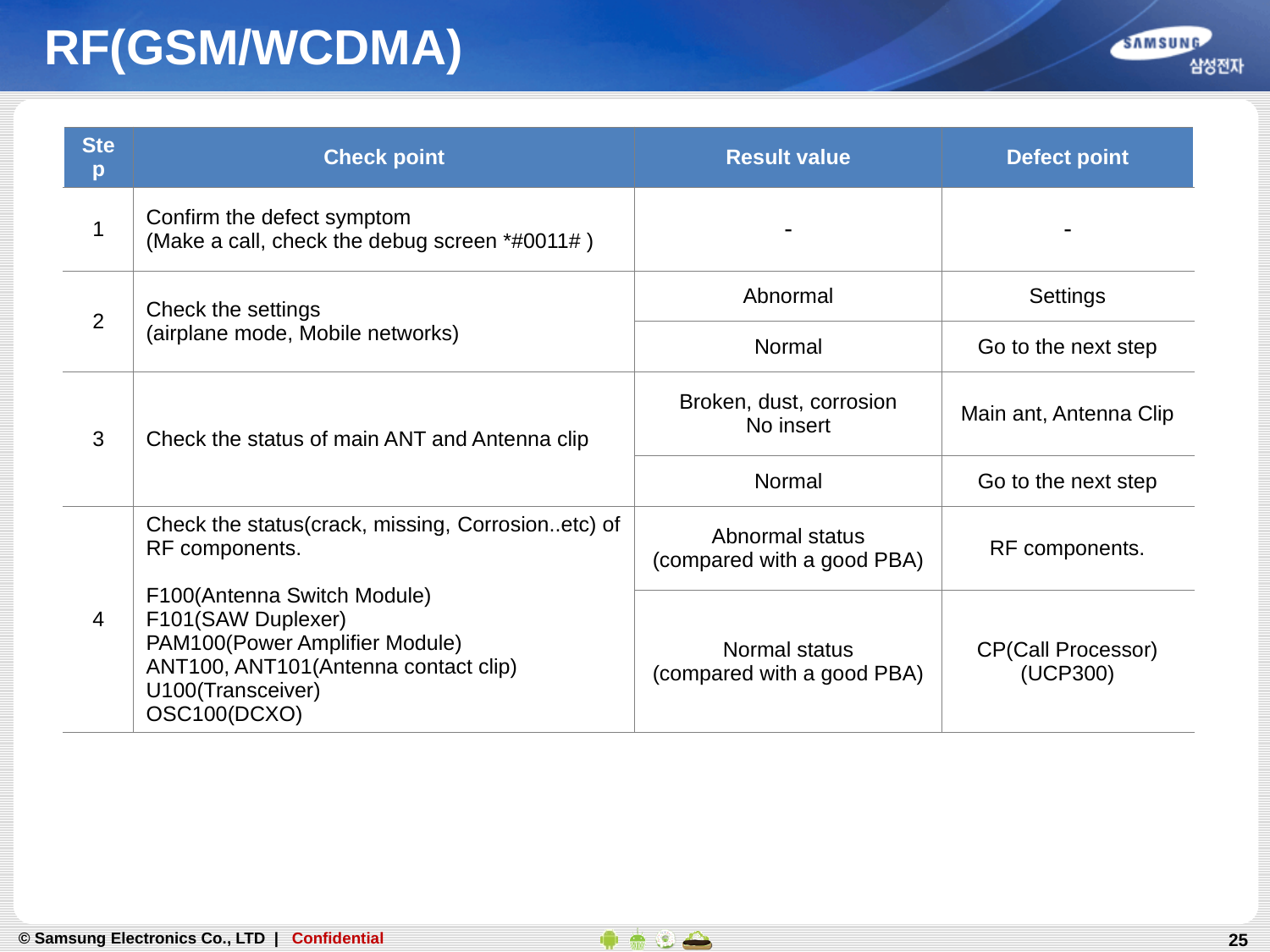

# RF(GSM/WCDMA)
| Step | Check point | Result value | Defect point |
| --- | --- | --- | --- |
| 1 | Confirm the defect symptom (Make a call, check the debug screen \*#0011# ) | - | - |
| 2 | Check the settings (airplane mode, Mobile networks) | Abnormal | Settings |
|  |  | Normal | Go to the next step |
| 3 | Check the status of main ANT and Antenna clip | Broken, dust, corrosion No insert | Main ant, Antenna Clip |
|  |  | Normal | Go to the next step |
| 4 | Check the status(crack, missing, Corrosion..etc) of RF components. F100(Antenna Switch Module) F101(SAW Duplexer) PAM100(Power Amplifier Module) ANT100, ANT101(Antenna contact clip) U100(Transceiver) OSC100(DCXO) | Abnormal status (compared with a good PBA) | RF components. |
|  |  | Normal status (compared with a good PBA) | CP(Call Processor) (UCP300) |